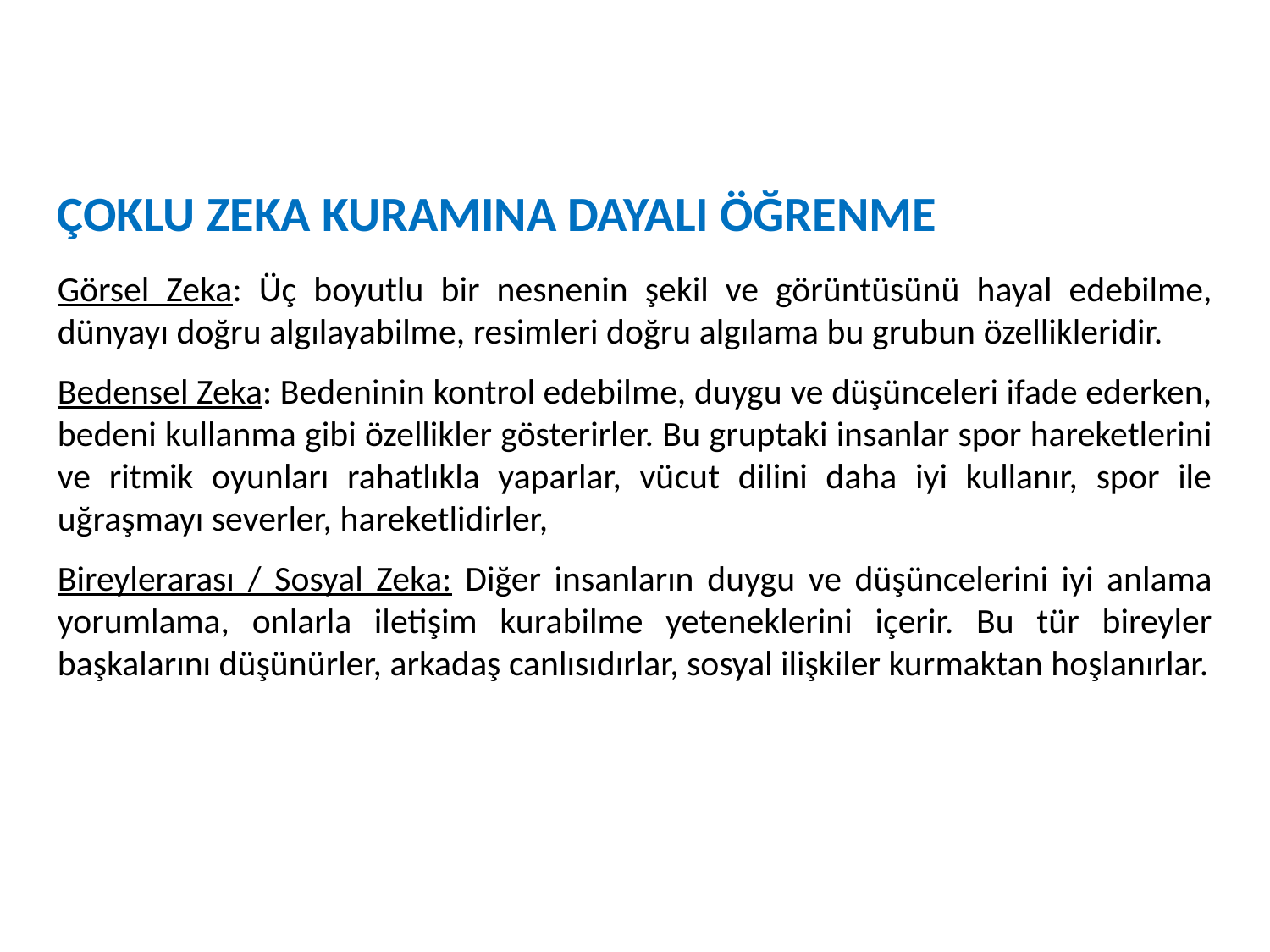

ÇOKLU ZEKA KURAMINA DAYALI ÖĞRENME
Görsel Zeka: Üç boyutlu bir nesnenin şekil ve görüntüsünü hayal edebilme, dünyayı doğru algılayabilme, resimleri doğru algılama bu grubun özellikleridir.
Bedensel Zeka: Bedeninin kontrol edebilme, duygu ve düşünceleri ifade ederken, bedeni kullanma gibi özellikler gösterirler. Bu gruptaki insanlar spor hareketlerini ve ritmik oyunları rahatlıkla yaparlar, vücut dilini daha iyi kullanır, spor ile uğraşmayı severler, hareketlidirler,
Bireylerarası / Sosyal Zeka: Diğer insanların duygu ve düşüncelerini iyi anlama yorumlama, onlarla iletişim kurabilme yeteneklerini içerir. Bu tür bireyler başkalarını düşünürler, arkadaş canlısıdırlar, sosyal ilişkiler kurmaktan hoşlanırlar.